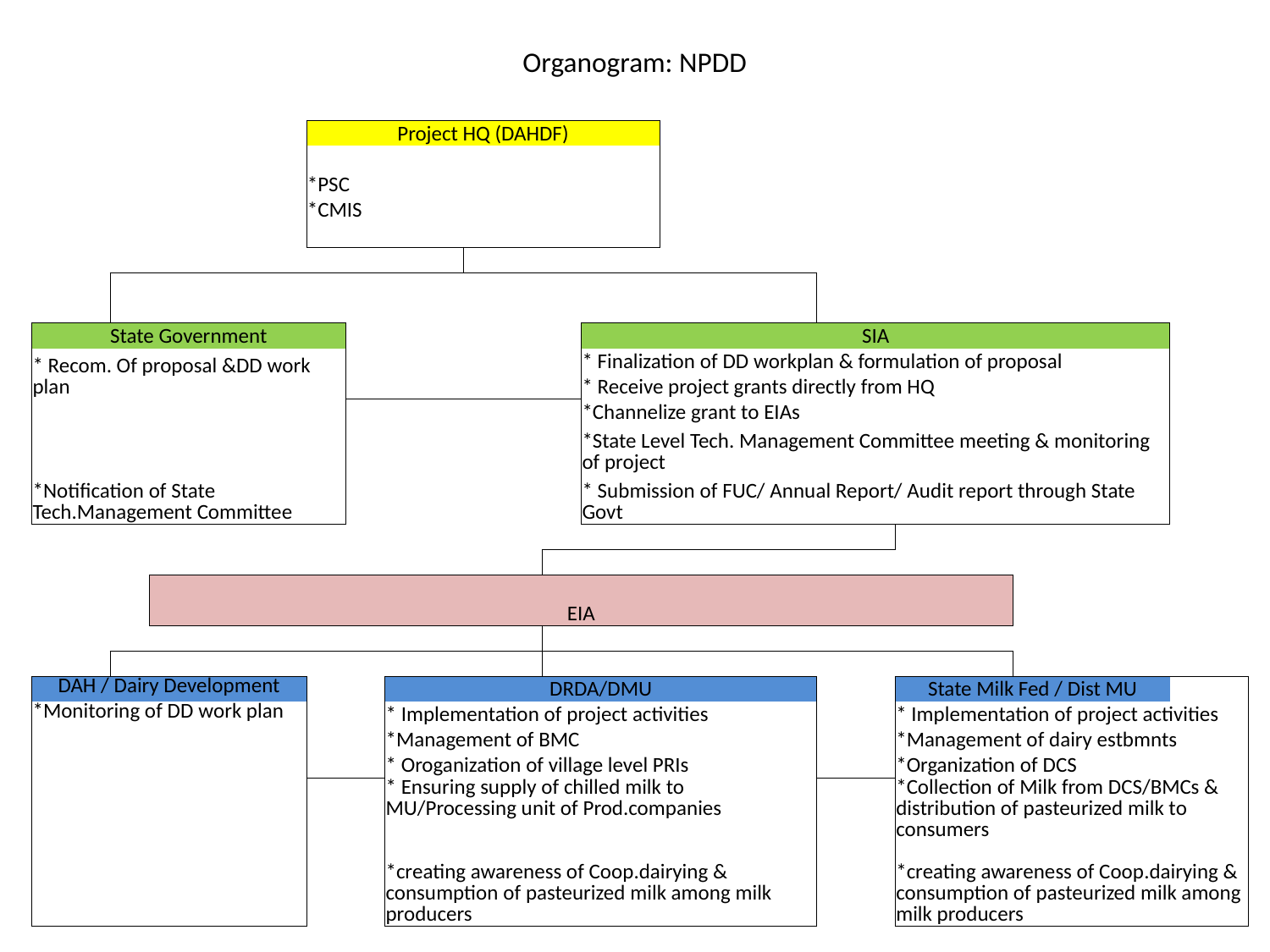

# Organogram: NPDD
|  |  |  |  |  |  |  |  |  |  |  |  |  |  |  |  |  |  |  |  |  |  |  |  |  |  |  |  |  |  |  |
| --- | --- | --- | --- | --- | --- | --- | --- | --- | --- | --- | --- | --- | --- | --- | --- | --- | --- | --- | --- | --- | --- | --- | --- | --- | --- | --- | --- | --- | --- | --- |
|  |  |  |  |  |  |  | Project HQ (DAHDF) |  |  |  |  |  |  |  |  |  |  |  |  |  |  |  |  |  |  |  |  |  |  |  |
|  |  |  |  |  |  |  |  |  |  |  |  |  |  |  |  |  |  |  |  |  |  |  |  |  |  |  |  |  |  |  |
|  |  |  |  |  |  |  | \*PSC |  |  |  |  |  |  |  |  |  |  |  |  |  |  |  |  |  |  |  |  |  |  |  |
|  |  |  |  |  |  |  | \*CMIS |  |  |  |  |  |  |  |  |  |  |  |  |  |  |  |  |  |  |  |  |  |  |  |
|  |  |  |  |  |  |  |  |  |  |  |  |  |  |  |  |  |  |  |  |  |  |  |  |  |  |  |  |  |  |  |
|  |  |  |  |  |  |  |  |  |  |  |  |  |  |  |  |  |  |  |  |  |  |  |  |  |  |  |  |  |  |  |
|  |  |  |  |  |  |  |  |  |  |  |  |  |  |  |  |  |  |  |  |  |  |  |  |  |  |  |  |  |  |  |
|  |  |  |  |  |  |  |  |  |  |  |  |  |  |  |  |  |  |  |  |  |  |  |  |  |  |  |  |  |  |  |
| State Government |  |  |  |  |  |  |  |  |  |  |  |  |  | SIA |  |  |  |  |  |  |  |  |  |  |  |  |  |  |  |  |
| \* Recom. Of proposal &DD work plan |  |  |  |  |  |  |  |  |  |  |  |  |  | \* Finalization of DD workplan & formulation of proposal |  |  |  |  |  |  |  |  |  |  |  |  |  |  |  |  |
|  |  |  |  |  |  |  |  |  |  |  |  |  |  | \* Receive project grants directly from HQ |  |  |  |  |  |  |  |  |  |  |  |  |  |  |  |  |
| \*Notification of State Tech.Management Committee |  |  |  |  |  |  |  |  |  |  |  |  |  | \*Channelize grant to EIAs |  |  |  |  |  |  |  |  |  |  |  |  |  |  |  |  |
|  |  |  |  |  |  |  |  |  |  |  |  |  |  | \*State Level Tech. Management Committee meeting & monitoring of project |  |  |  |  |  |  |  |  |  |  |  |  |  |  |  |  |
|  |  |  |  |  |  |  |  |  |  |  |  |  |  | \* Submission of FUC/ Annual Report/ Audit report through State Govt |  |  |  |  |  |  |  |  |  |  |  |  |  |  |  |  |
|  |  |  |  |  |  |  |  |  |  |  |  |  |  |  |  |  |  |  |  |  |  |  |  |  |  |  |  |  |  |  |
|  |  |  |  |  |  |  |  |  |  |  |  |  |  |  |  |  |  |  |  |  |  |  |  |  |  |  |  |  |  |  |
|  |  |  | EIA |  |  |  |  |  |  |  |  |  |  |  |  |  |  |  |  |  |  |  |  |  |  |  |  |  |  |  |
|  |  |  |  |  |  |  |  |  |  |  |  |  |  |  |  |  |  |  |  |  |  |  |  |  |  |  |  |  |  |  |
|  |  |  |  |  |  |  |  |  |  |  |  |  |  |  |  |  |  |  |  |  |  |  |  |  |  |  |  |  |  |  |
|  |  |  |  |  |  |  |  |  |  |  |  |  |  |  |  |  |  |  |  |  |  |  |  |  |  |  |  |  |  |  |
| DAH / Dairy Development |  |  |  |  |  |  |  |  | DRDA/DMU |  |  |  |  |  |  |  |  |  |  |  |  | State Milk Fed / Dist MU |  |  |  |  |  |  |  |  |
| \*Monitoring of DD work plan |  |  |  |  |  |  |  |  | \* Implementation of project activities |  |  |  |  |  |  |  |  |  |  |  |  | \* Implementation of project activities |  |  |  |  |  |  |  |  |
|  |  |  |  |  |  |  |  |  | \*Management of BMC |  |  |  |  |  |  |  |  |  |  |  |  | \*Management of dairy estbmnts |  |  |  |  |  |  |  |  |
|  |  |  |  |  |  |  |  |  | \* Oroganization of village level PRIs |  |  |  |  |  |  |  |  |  |  |  |  | \*Organization of DCS |  |  |  |  |  |  |  |  |
|  |  |  |  |  |  |  |  |  | \* Ensuring supply of chilled milk to MU/Processing unit of Prod.companies |  |  |  |  |  |  |  |  |  |  |  |  | \*Collection of Milk from DCS/BMCs & distribution of pasteurized milk to consumers |  |  |  |  |  |  |  |  |
|  |  |  |  |  |  |  |  |  | \*creating awareness of Coop.dairying & consumption of pasteurized milk among milk producers |  |  |  |  |  |  |  |  |  |  |  |  | \*creating awareness of Coop.dairying & consumption of pasteurized milk among milk producers |  |  |  |  |  |  |  |  |
|  |  |  |  |  |  |  |  |  |  |  |  |  |  |  |  |  |  |  |  |  |  |  |  |  |  |  |  |  |  |  |
|  |  |  |  |  |  |  |  |  |  |  |  |  |  |  |  |  |  |  |  |  |  |  |  |  |  |  |  |  |  |  |